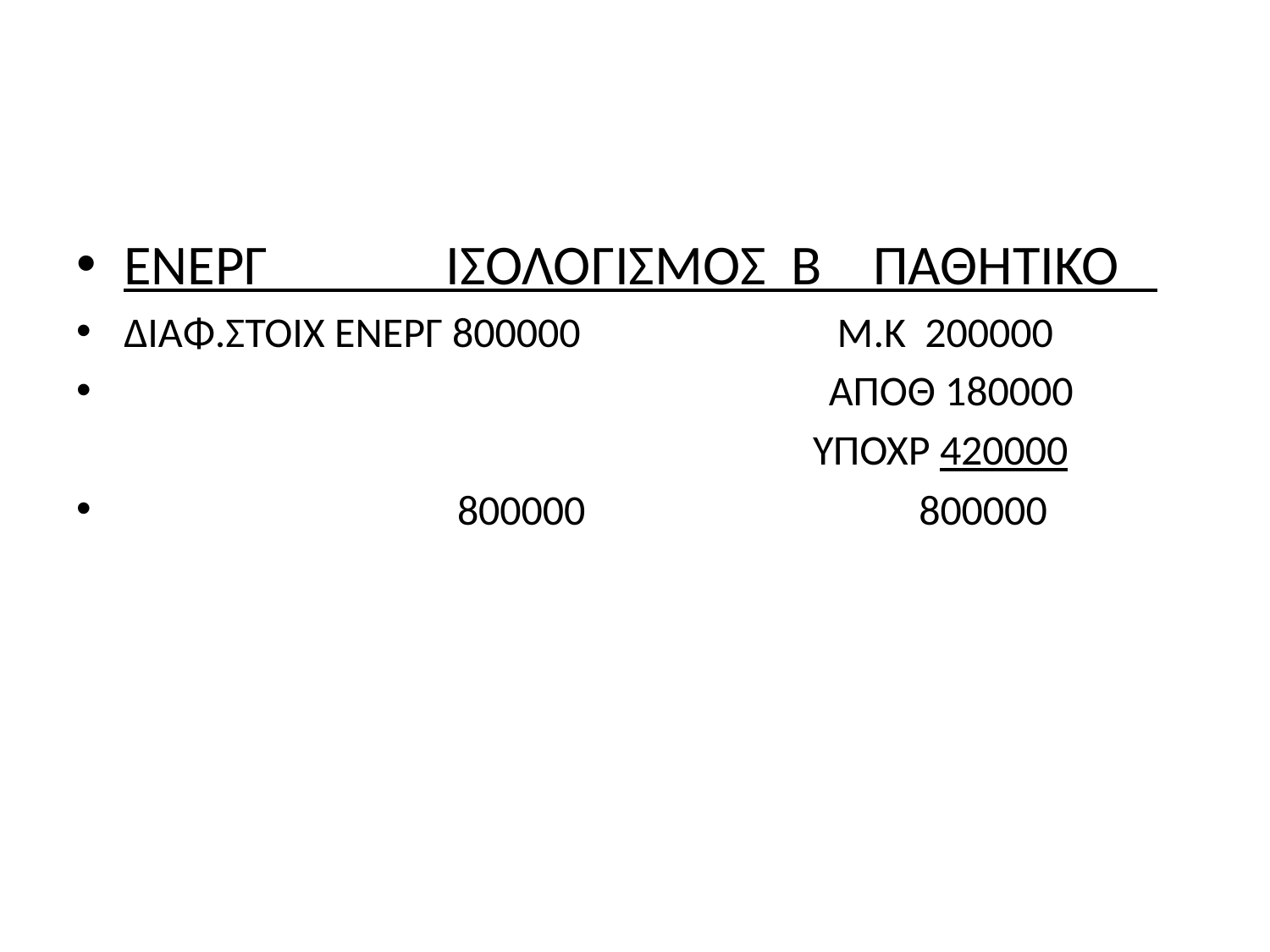

#
ΕΝΕΡΓ              ΙΣΟΛΟΓΙΣΜΟΣ  Β    ΠΑΘΗΤΙΚΟ
ΔΙΑΦ.ΣΤΟΙΧ ΕΝΕΡΓ 800000                           Μ.Κ  200000
                                                                          ΑΠΟΘ 180000
                        ΥΠΟΧΡ 420000
                                   800000                                   800000